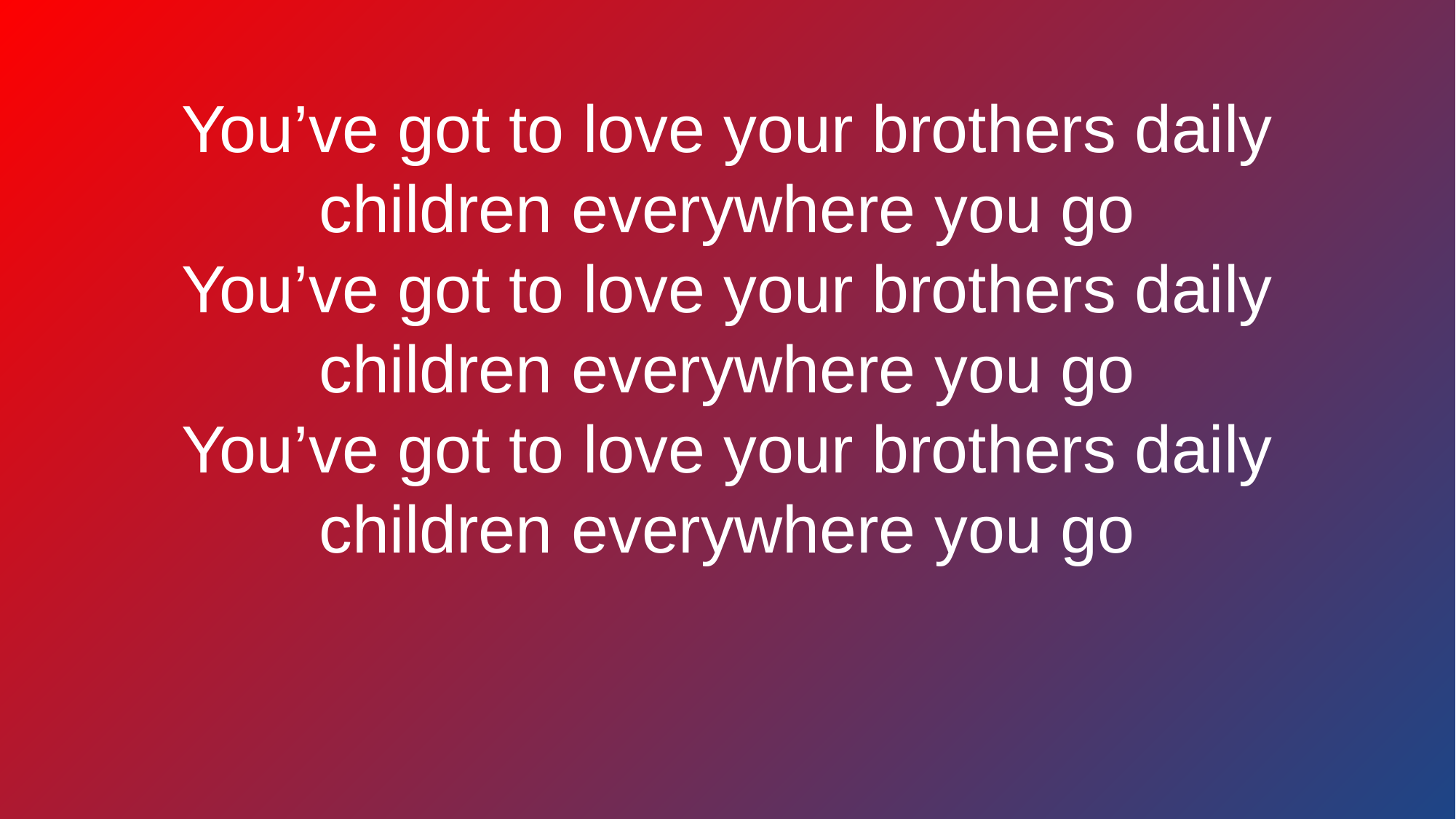

# You’ve got to love your brothers daily children everywhere you go
You’ve got to love your brothers daily children everywhere you go
You’ve got to love your brothers daily children everywhere you go